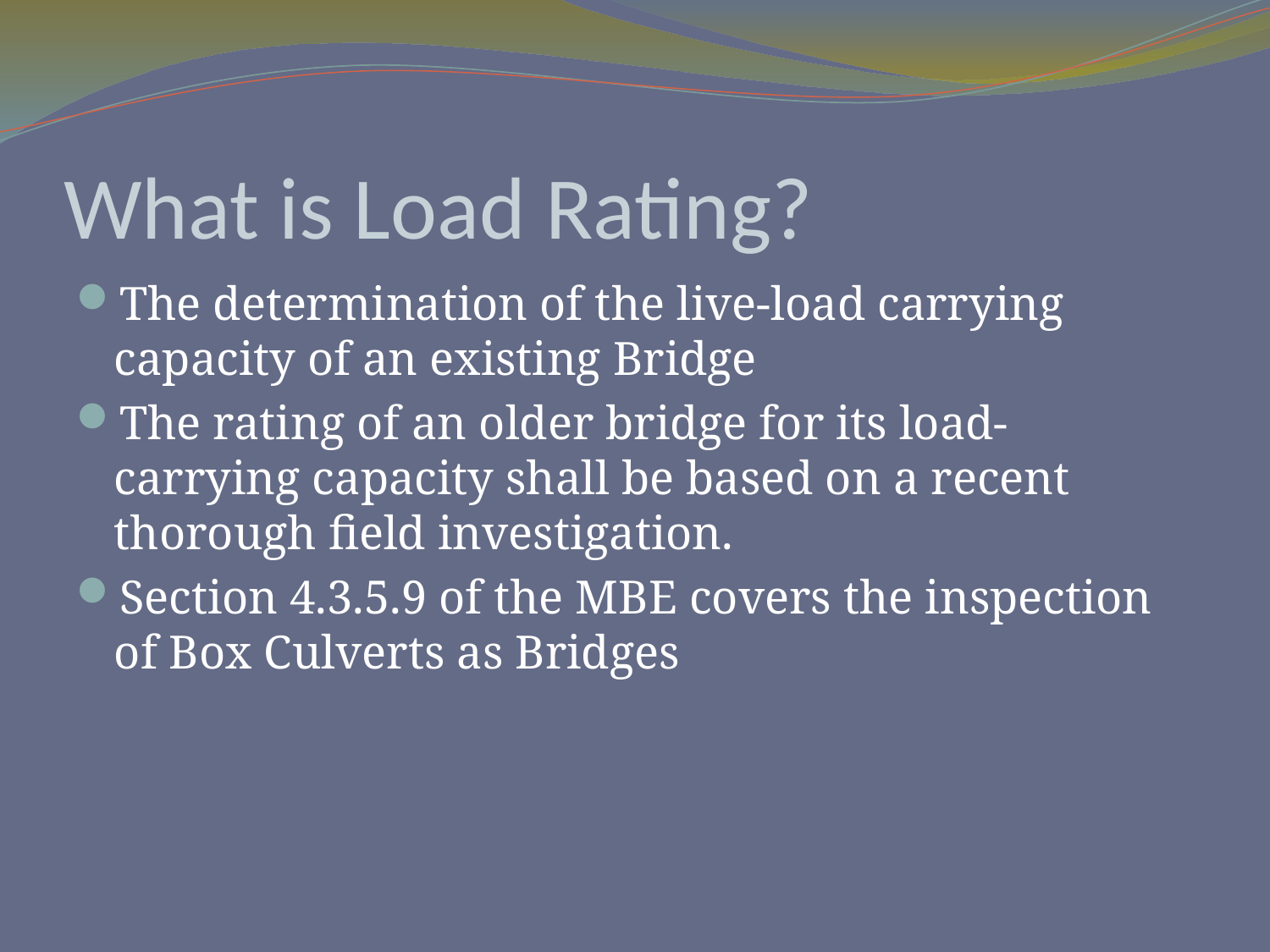

# What is Load Rating?
The determination of the live-load carrying capacity of an existing Bridge
The rating of an older bridge for its load-carrying capacity shall be based on a recent thorough field investigation.
Section 4.3.5.9 of the MBE covers the inspection of Box Culverts as Bridges